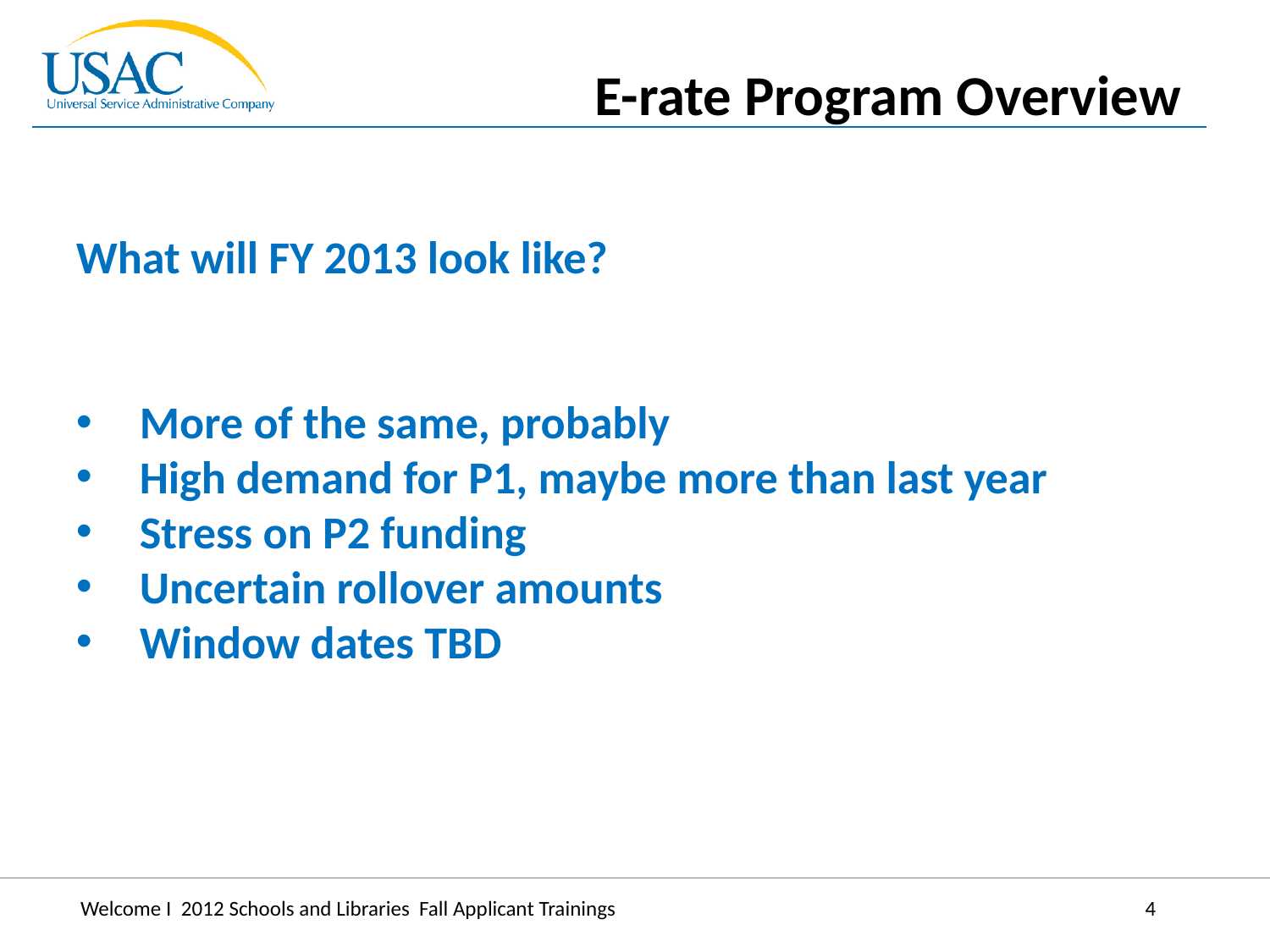

E-rate Program Overview
What will FY 2013 look like?

More of the same, probably
High demand for P1, maybe more than last year
Stress on P2 funding
Uncertain rollover amounts
Window dates TBD